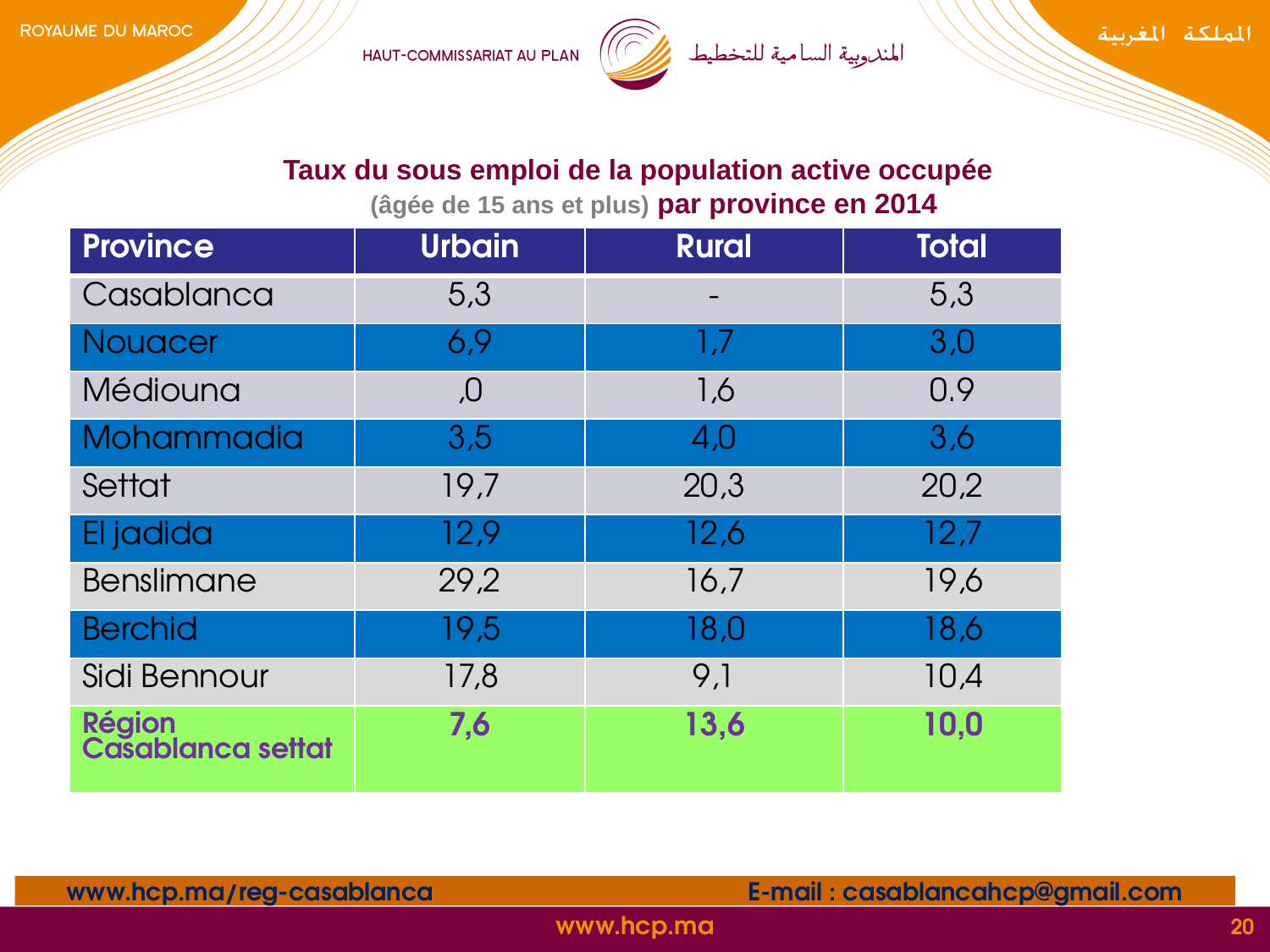

# Taux du sous emploi de la population active occupée (âgée de 15 ans et plus) par province en 2014
| Province | Urbain | Rural | Total |
| --- | --- | --- | --- |
| Casablanca | 5,3 | - | 5,3 |
| Nouacer | 6,9 | 1,7 | 3,0 |
| Médiouna | ,0 | 1,6 | 0.9 |
| Mohammadia | 3,5 | 4,0 | 3,6 |
| Settat | 19,7 | 20,3 | 20,2 |
| El jadida | 12,9 | 12,6 | 12,7 |
| Benslimane | 29,2 | 16,7 | 19,6 |
| Berchid | 19,5 | 18,0 | 18,6 |
| Sidi Bennour | 17,8 | 9,1 | 10,4 |
| Région Casablanca settat | 7,6 | 13,6 | 10,0 |
www.hcp.ma/reg-casablanca                                             E-mail : casablancahcp@gmail.com

20